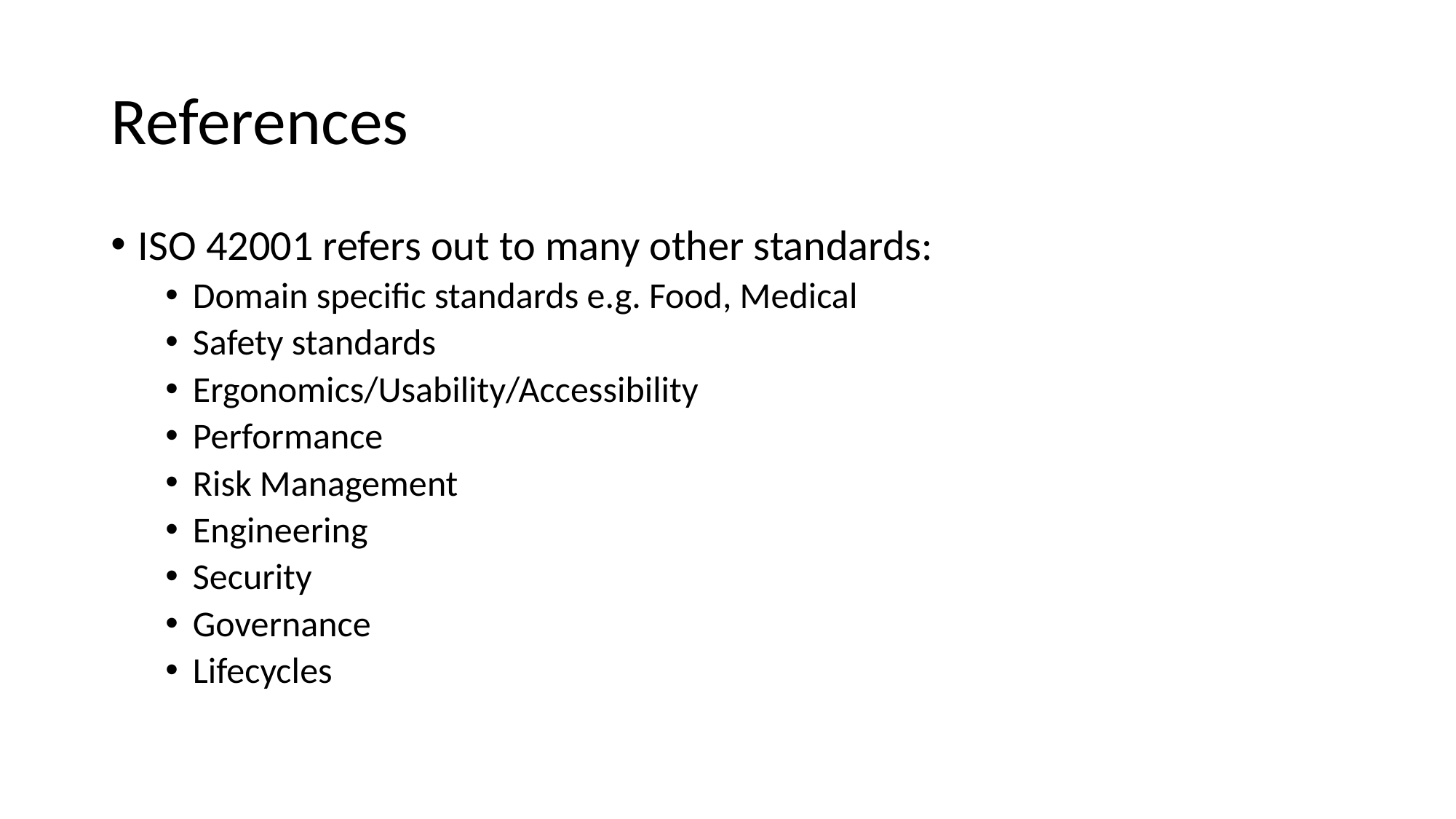

# References
ISO 42001 refers out to many other standards:
Domain specific standards e.g. Food, Medical
Safety standards
Ergonomics/Usability/Accessibility
Performance
Risk Management
Engineering
Security
Governance
Lifecycles